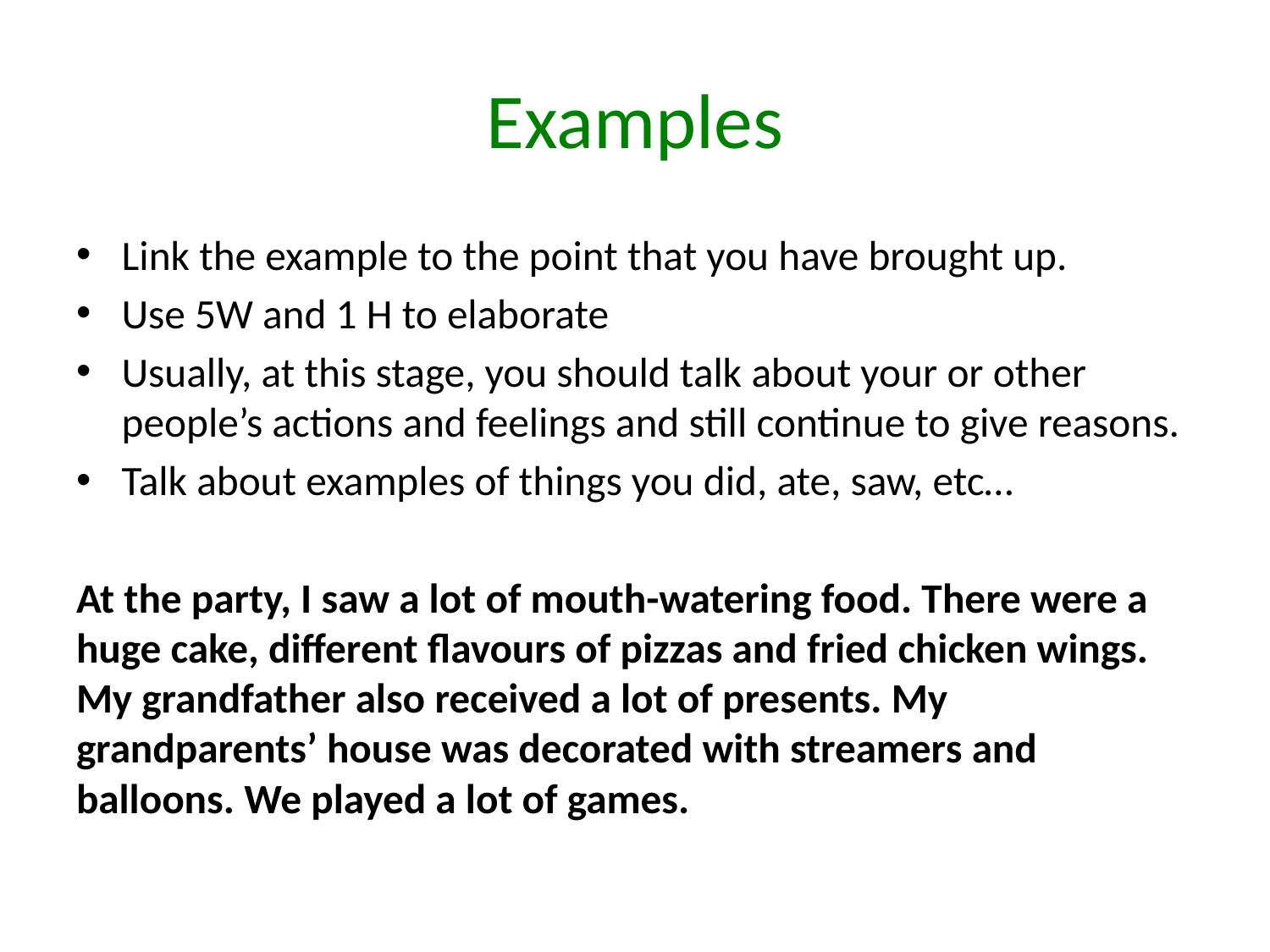

# Examples
Link the example to the point that you have brought up.
Use 5W and 1 H to elaborate
Usually, at this stage, you should talk about your or other people’s actions and feelings and still continue to give reasons.
Talk about examples of things you did, ate, saw, etc…

At the party, I saw a lot of mouth-watering food. There were a huge cake, different flavours of pizzas and fried chicken wings. My grandfather also received a lot of presents. My grandparents’ house was decorated with streamers and balloons. We played a lot of games.